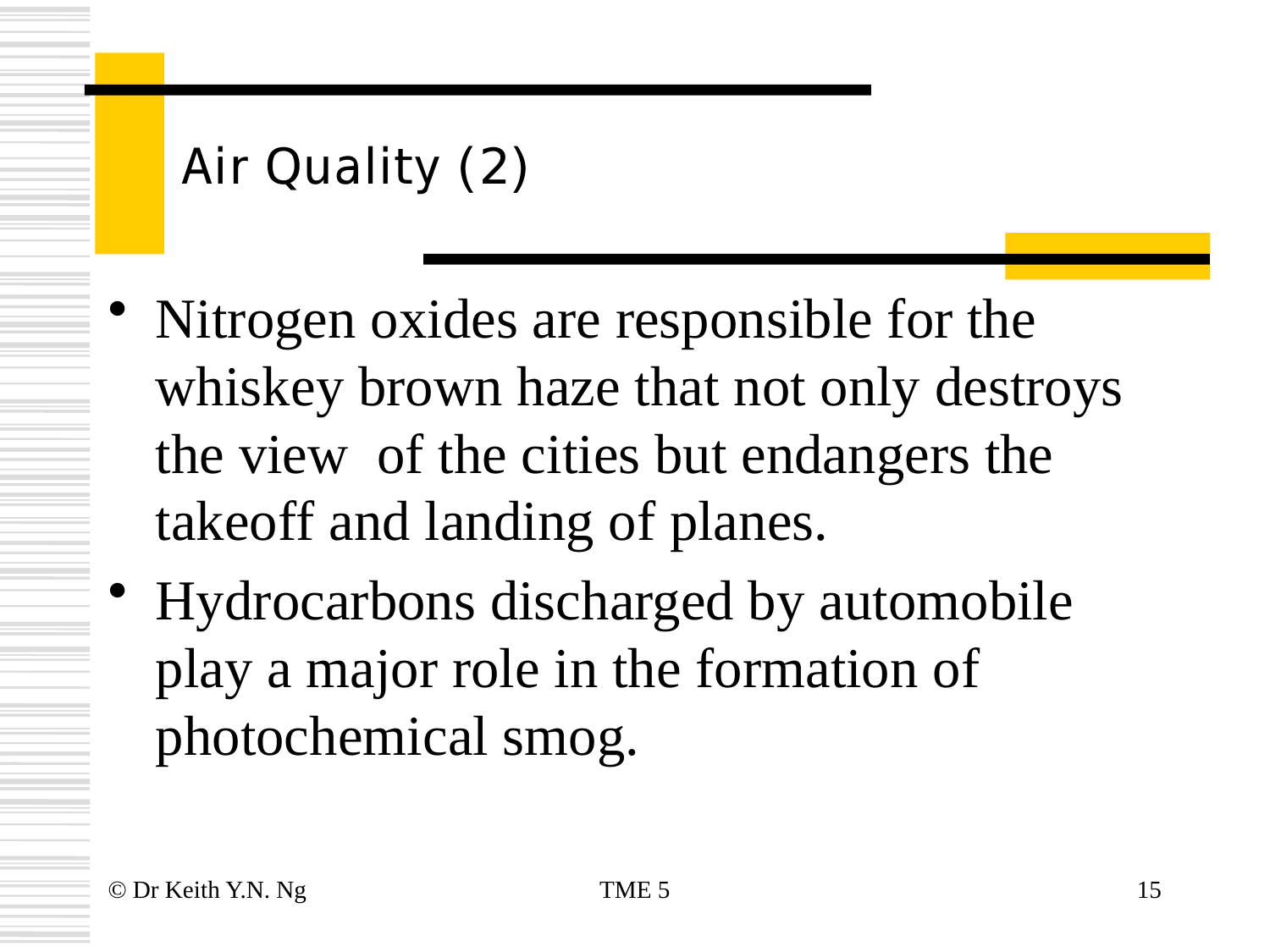

# Air Quality (2)
Nitrogen oxides are responsible for the whiskey brown haze that not only destroys the view  of the cities but endangers the takeoff and landing of planes.
Hydrocarbons discharged by automobile play a major role in the formation of photochemical smog.
© Dr Keith Y.N. Ng
TME 5
15